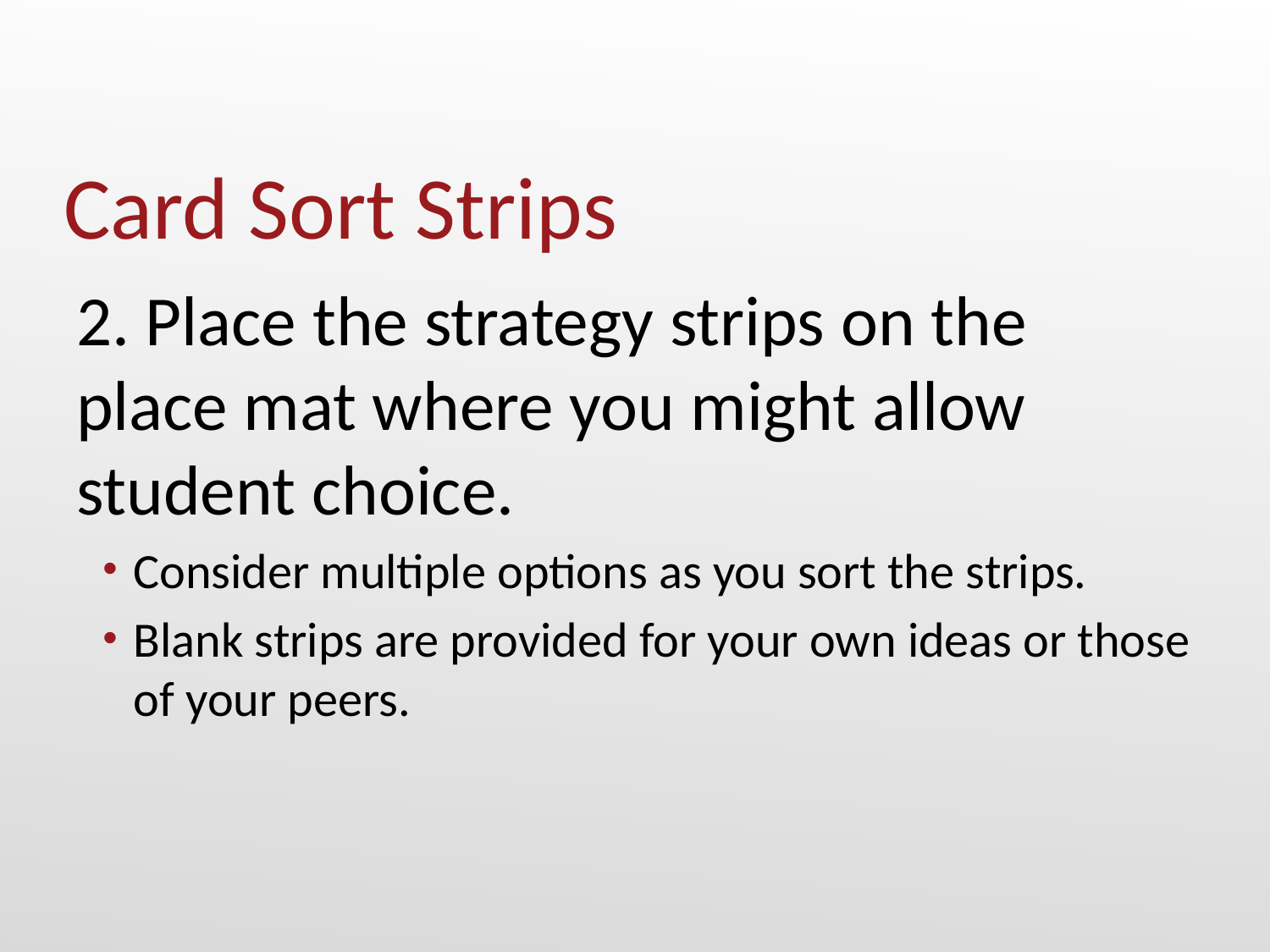

# Card Sort Strips
2. Place the strategy strips on the place mat where you might allow student choice.
Consider multiple options as you sort the strips.
Blank strips are provided for your own ideas or those of your peers.